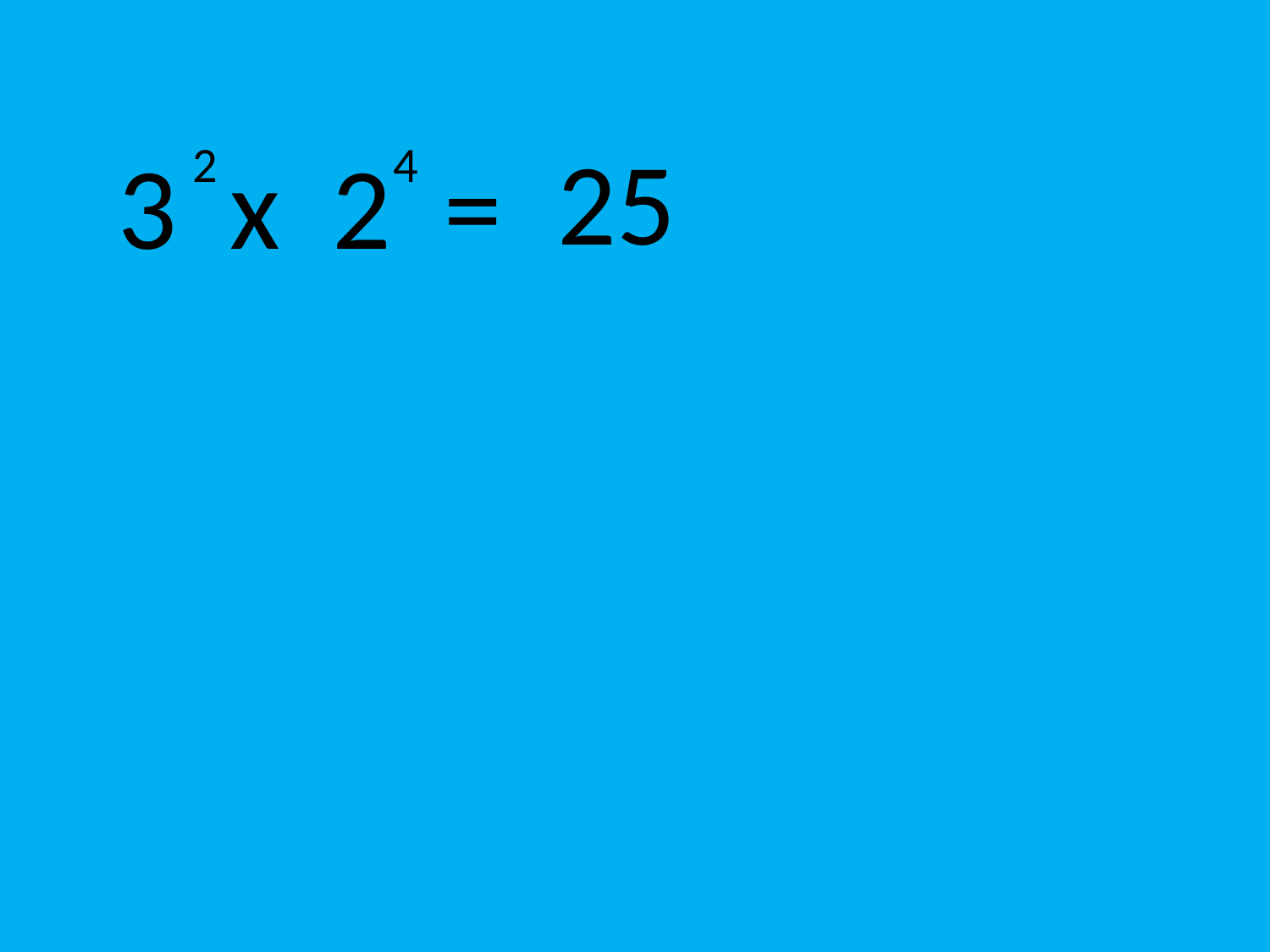

25
3  x  2  =
2
4